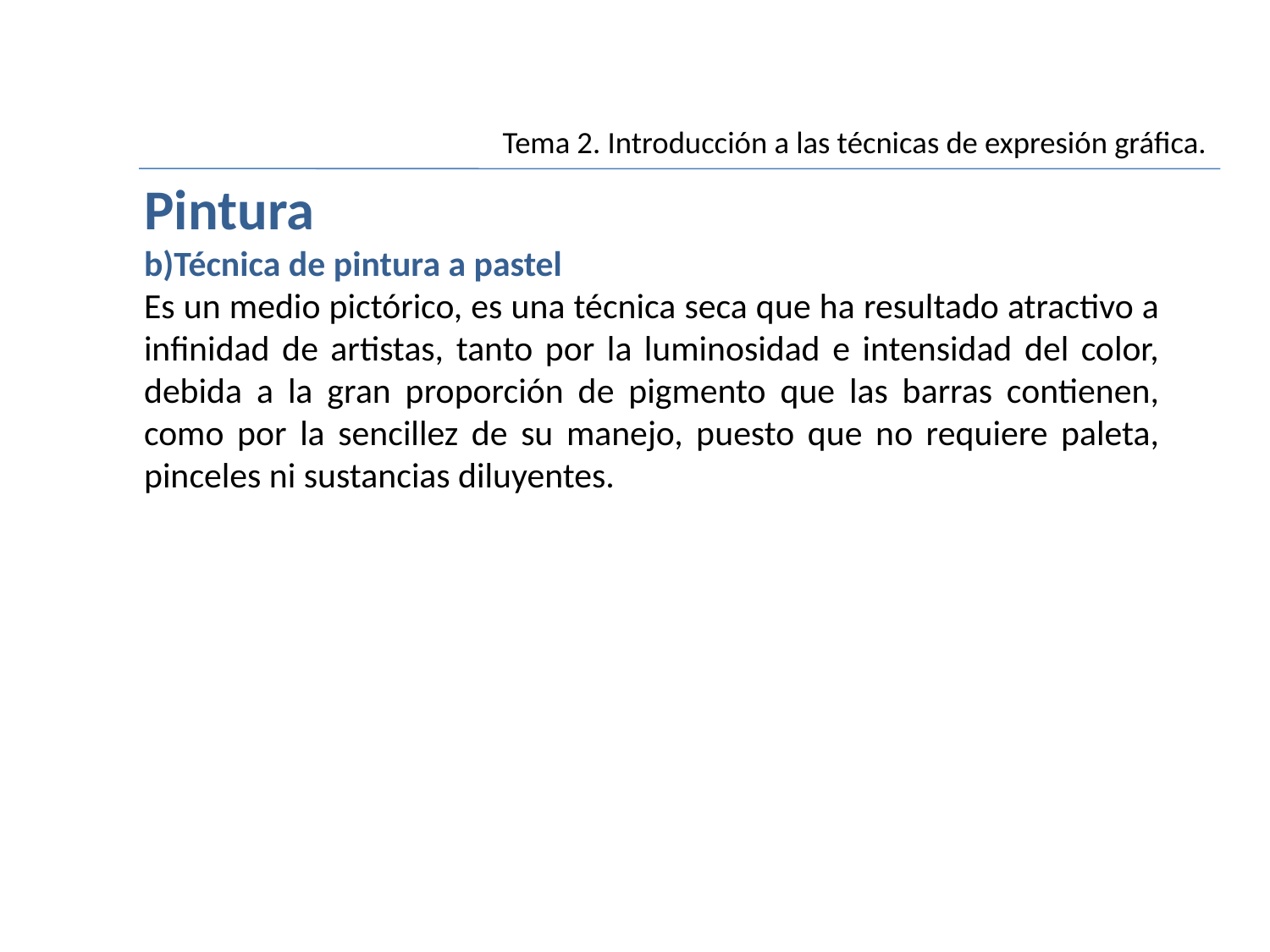

Tema 2. Introducción a las técnicas de expresión gráfica.
Pintura
b)Técnica de pintura a pastel
Es un medio pictórico, es una técnica seca que ha resultado atractivo a infinidad de artistas, tanto por la luminosidad e intensidad del color, debida a la gran proporción de pigmento que las barras contienen, como por la sencillez de su manejo, puesto que no requiere paleta, pinceles ni sustancias diluyentes.